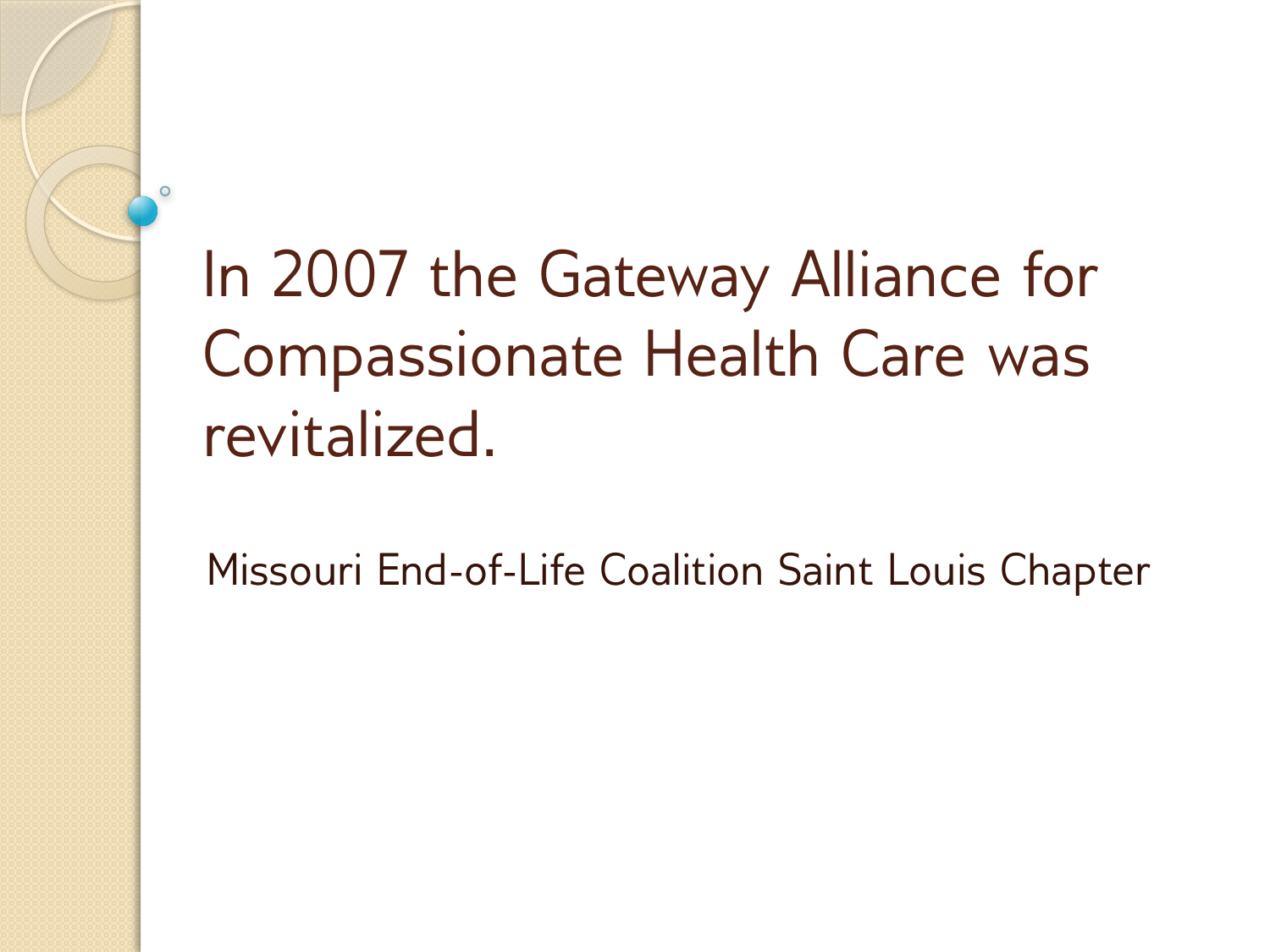

# In 2007 the Gateway Alliance for Compassionate Health Care was revitalized.
Missouri End-of-Life Coalition Saint Louis Chapter